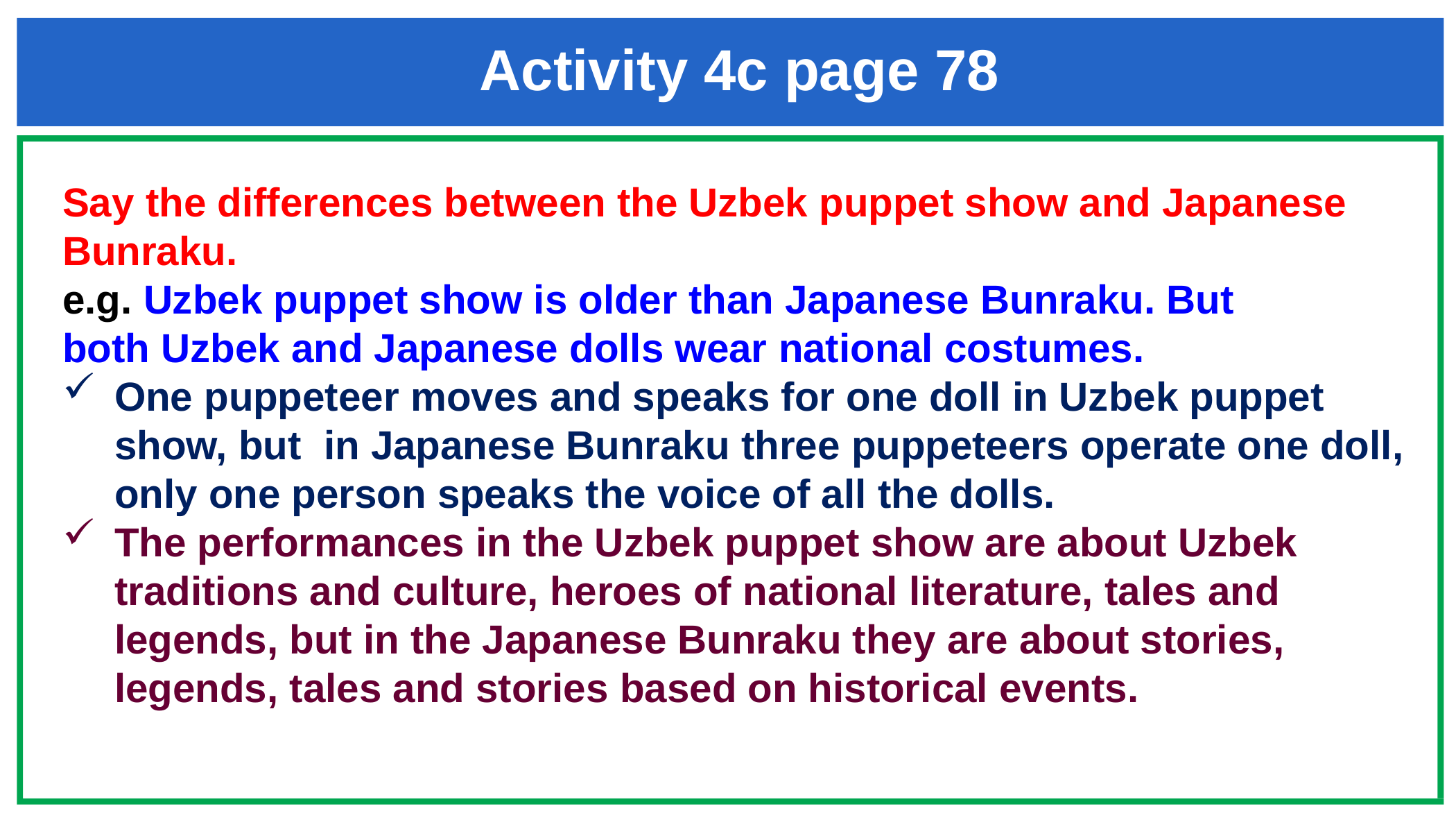

# Activity 4c page 78
Say the differences between the Uzbek puppet show and Japanese Bunraku.
e.g. Uzbek puppet show is older than Japanese Bunraku. But
both Uzbek and Japanese dolls wear national costumes.
One puppeteer moves and speaks for one doll in Uzbek puppet show, but  in Japanese Bunraku three puppeteers operate one doll, only one person speaks the voice of all the dolls.
The performances in the Uzbek puppet show are about Uzbek traditions and culture, heroes of national literature, tales and legends, but in the Japanese Bunraku they are about stories, legends, tales and stories based on historical events.